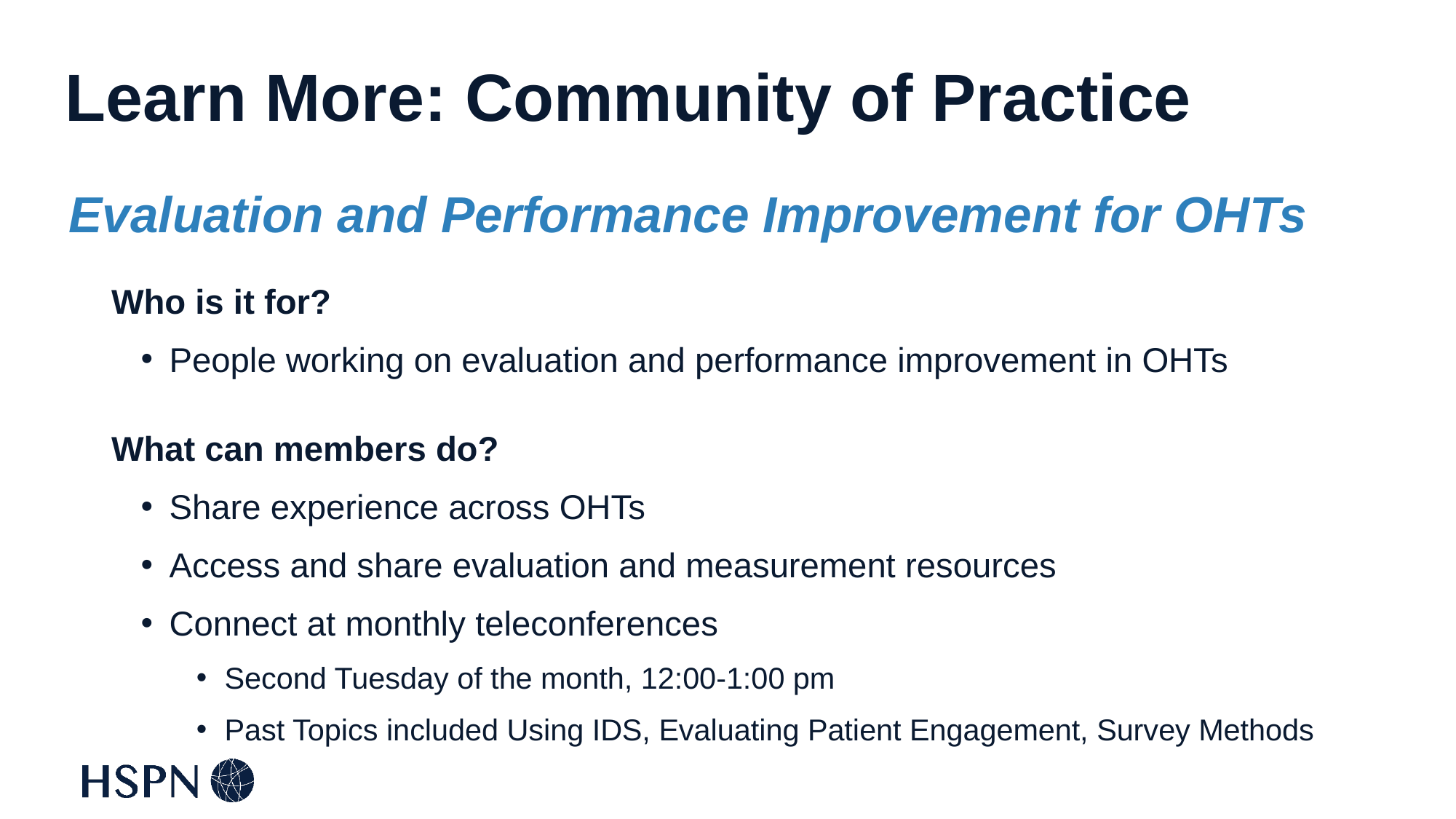

# Learn More: Community of Practice
Evaluation and Performance Improvement for OHTs
Who is it for?
People working on evaluation and performance improvement in OHTs

What can members do?
Share experience across OHTs
Access and share evaluation and measurement resources
Connect at monthly teleconferences
Second Tuesday of the month, 12:00-1:00 pm
Past Topics included Using IDS, Evaluating Patient Engagement, Survey Methods

21